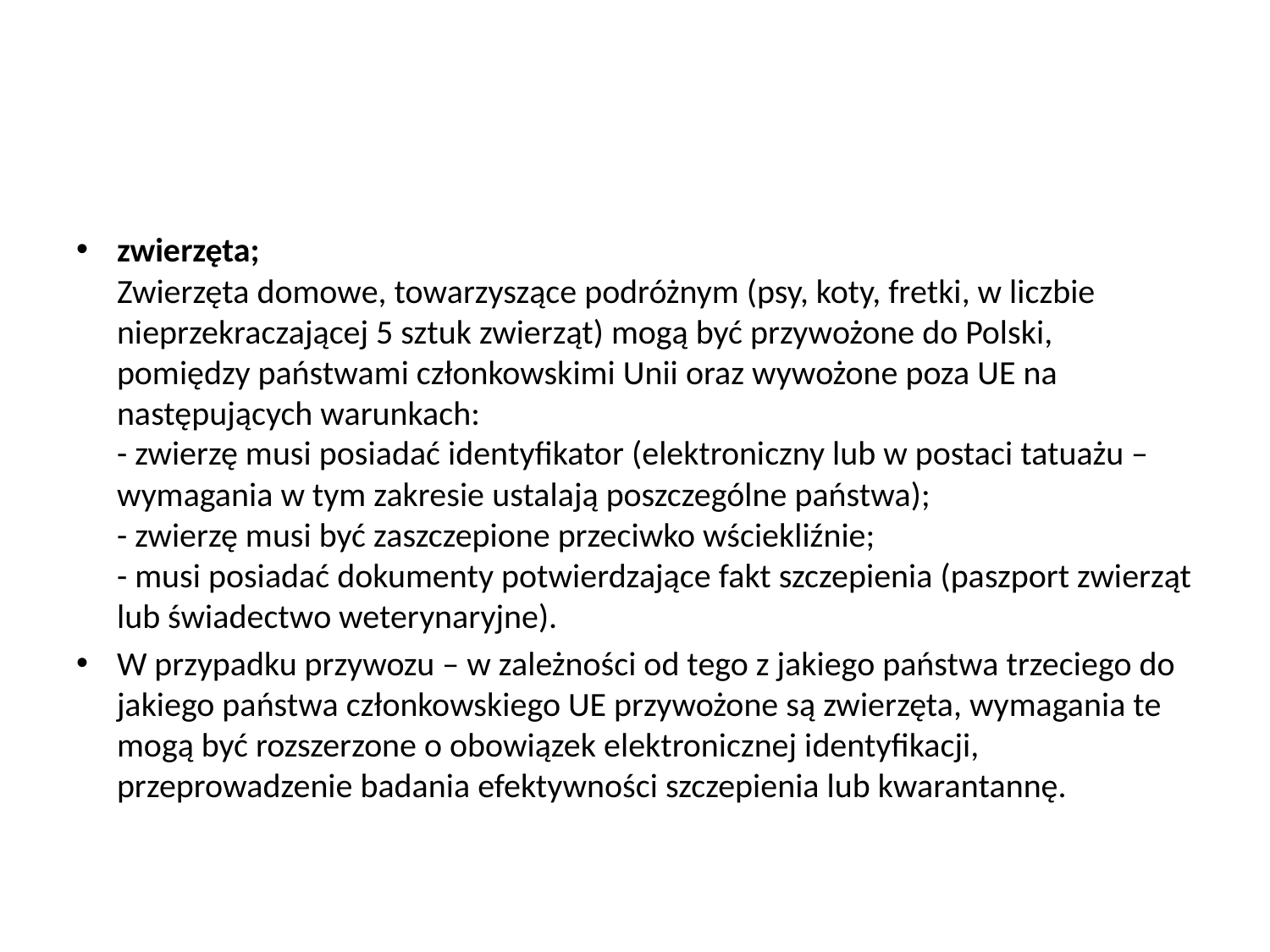

#
zwierzęta;
Zwierzęta domowe, towarzyszące podróżnym (psy, koty, fretki, w liczbie nieprzekraczającej 5 sztuk zwierząt) mogą być przywożone do Polski, pomiędzy państwami członkowskimi Unii oraz wywożone poza UE na następujących warunkach:
- zwierzę musi posiadać identyfikator (elektroniczny lub w postaci tatuażu – wymagania w tym zakresie ustalają poszczególne państwa);
- zwierzę musi być zaszczepione przeciwko wściekliźnie;
- musi posiadać dokumenty potwierdzające fakt szczepienia (paszport zwierząt lub świadectwo weterynaryjne).
W przypadku przywozu – w zależności od tego z jakiego państwa trzeciego do jakiego państwa członkowskiego UE przywożone są zwierzęta, wymagania te mogą być rozszerzone o obowiązek elektronicznej identyfikacji, przeprowadzenie badania efektywności szczepienia lub kwarantannę.